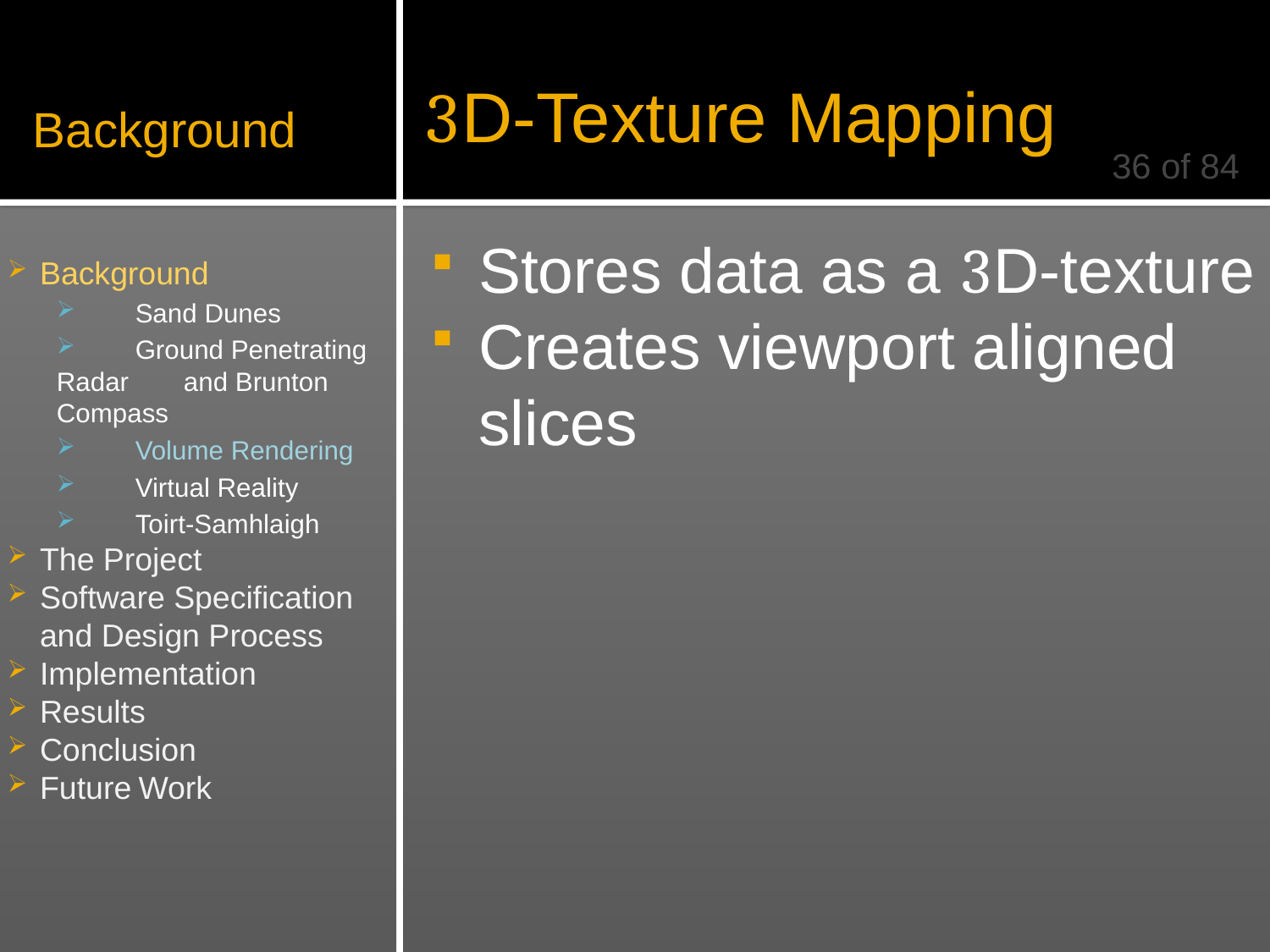

3D-Texture Mapping
# Background
36 of 84

	Stores data as a 3D-texture
	Creates viewport aligned 	slices
	Background
	Sand Dunes
	Ground Penetrating Radar 	and Brunton Compass
	Volume Rendering
	Virtual Reality
	Toirt-Samhlaigh
	The Project
	Software Specification
	and Design Process
	Implementation
	Results
	Conclusion
	Future Work